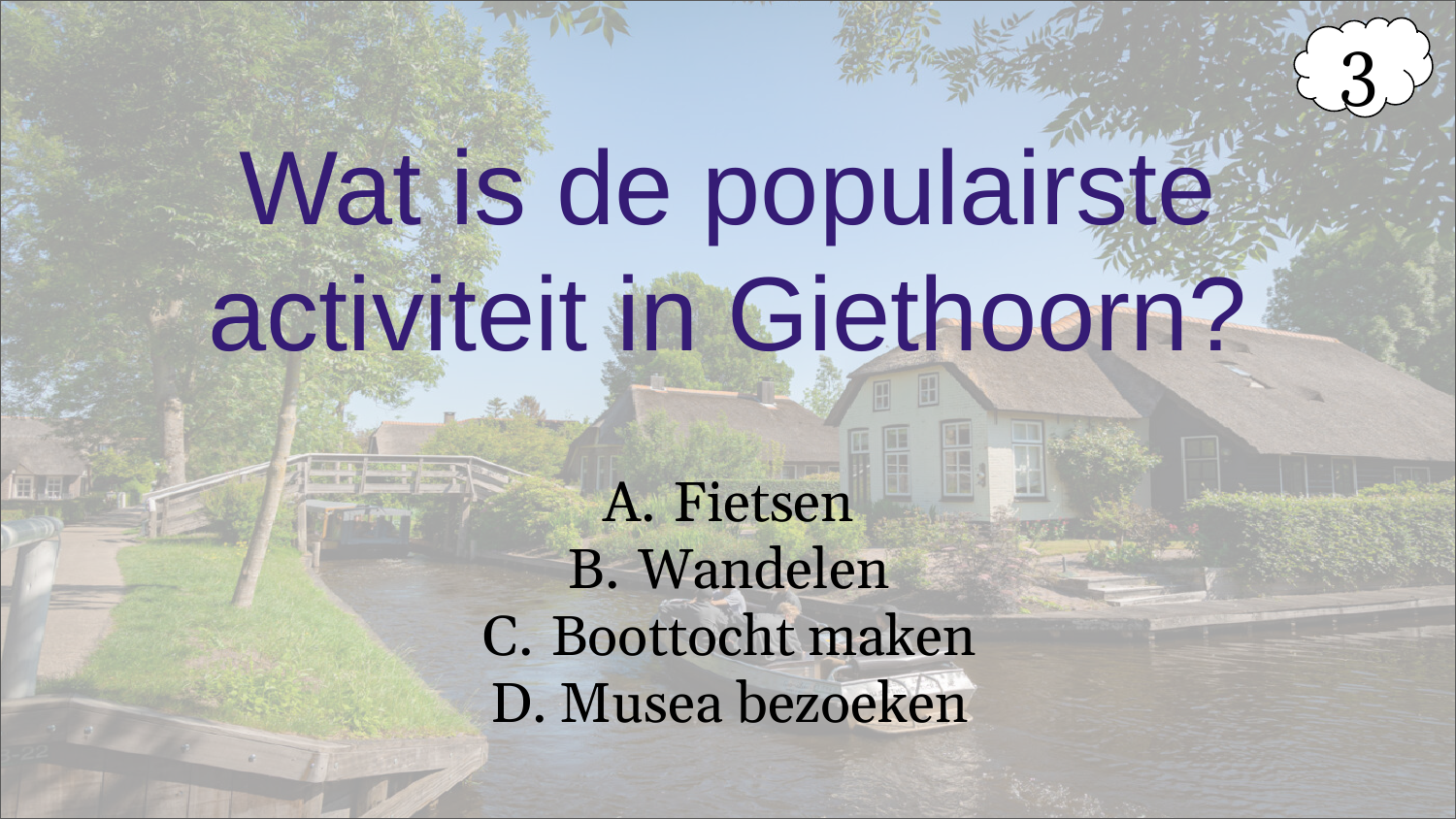

3
# Wat is de populairste activiteit in Giethoorn?
Fietsen
Wandelen
Boottocht maken
Musea bezoeken